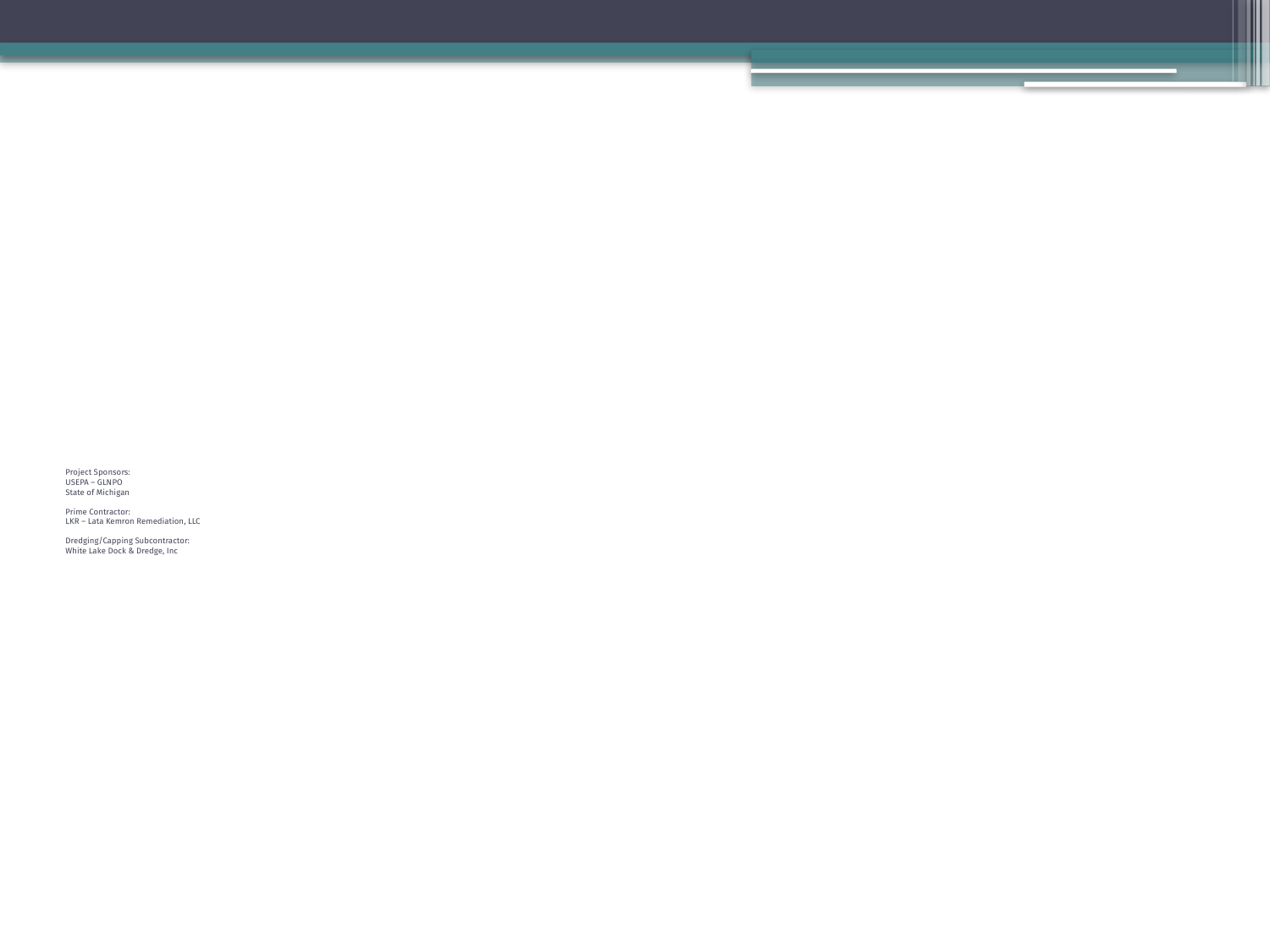

Project Sponsors:
USEPA – GLNPO
State of Michigan
Prime Contractor:
LKR – Lata Kemron Remediation, LLC
Dredging/Capping Subcontractor:
White Lake Dock & Dredge, Inc